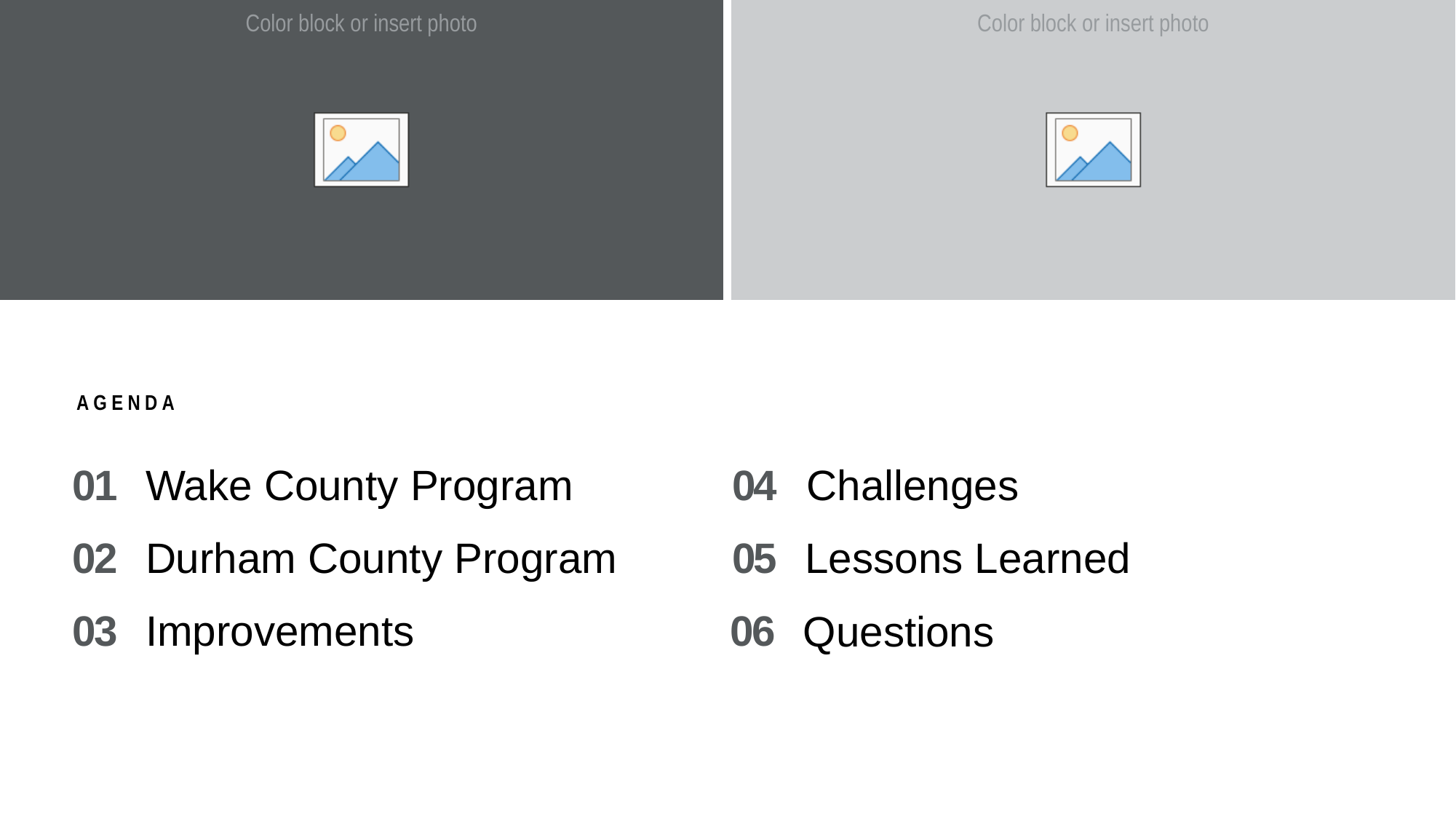

AGENDA
01
Wake County Program

04
Challenges

02
Durham County Program
05
Lessons Learned
03
Improvements
06
Questions